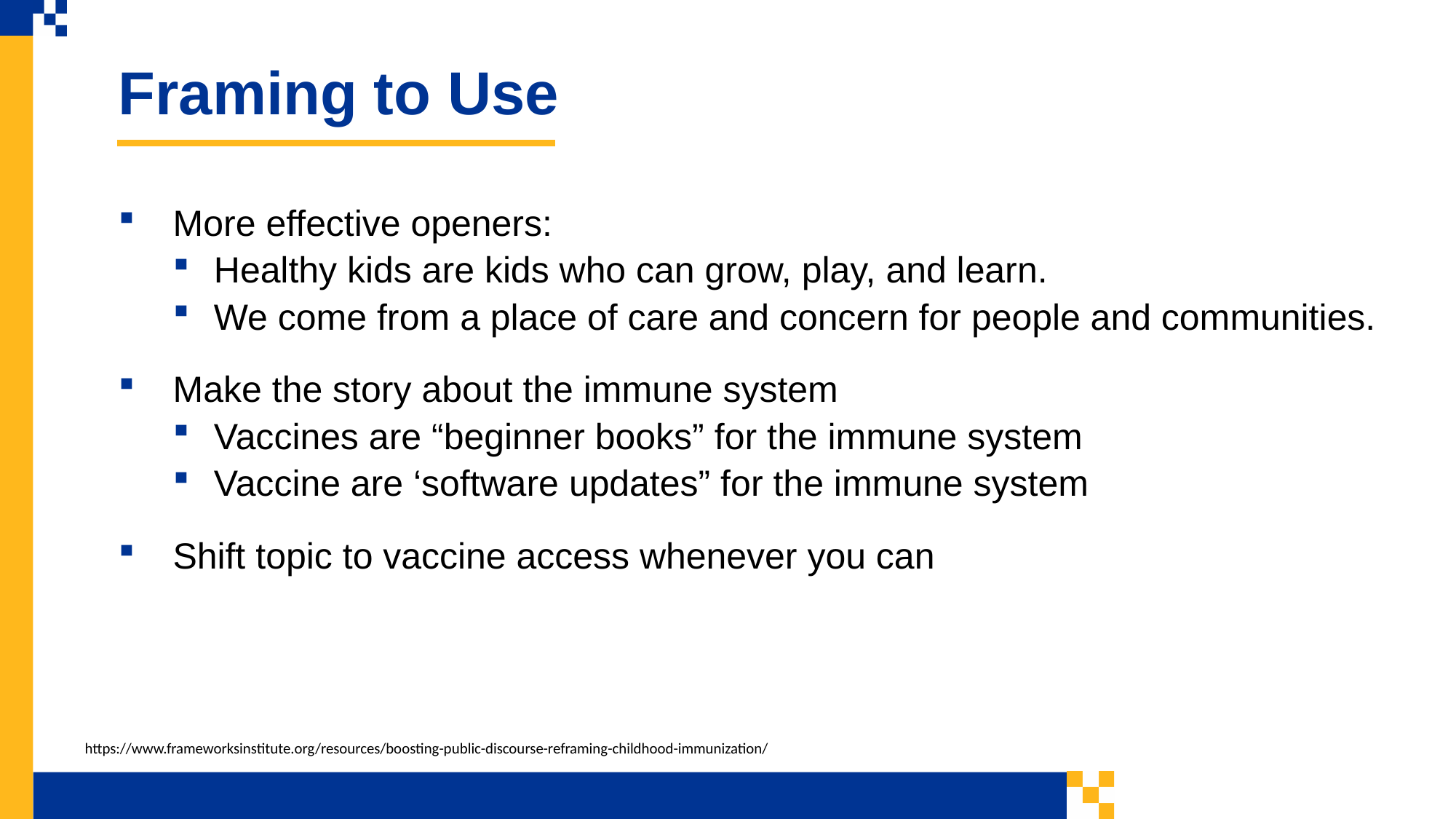

Framing to Use
More effective openers:
Healthy kids are kids who can grow, play, and learn.
We come from a place of care and concern for people and communities.
Make the story about the immune system
Vaccines are “beginner books” for the immune system
Vaccine are ‘software updates” for the immune system
Shift topic to vaccine access whenever you can
https://www.frameworksinstitute.org/resources/boosting-public-discourse-reframing-childhood-immunization/